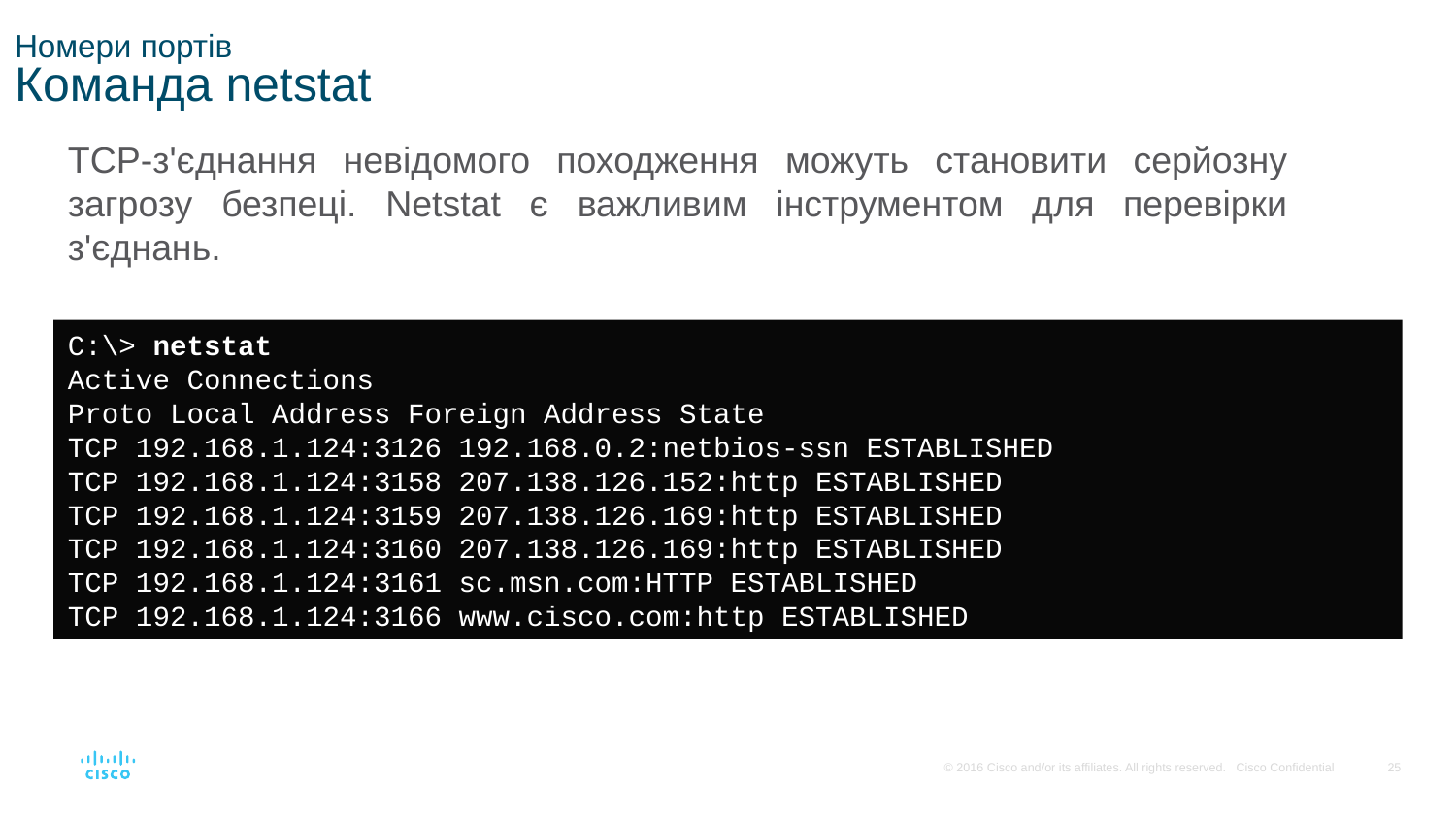

# Номери портів Команда netstat
TCP-з'єднання невідомого походження можуть становити серйозну загрозу безпеці. Netstat є важливим інструментом для перевірки з'єднань.
C:\> netstat
Active Connections
Proto Local Address Foreign Address State
TCP 192.168.1.124:3126 192.168.0.2:netbios-ssn ESTABLISHED
TCP 192.168.1.124:3158 207.138.126.152:http ESTABLISHED
TCP 192.168.1.124:3159 207.138.126.169:http ESTABLISHED
TCP 192.168.1.124:3160 207.138.126.169:http ESTABLISHED
TCP 192.168.1.124:3161 sc.msn.com:HTTP ESTABLISHED
TCP 192.168.1.124:3166 www.cisco.com:http ESTABLISHED